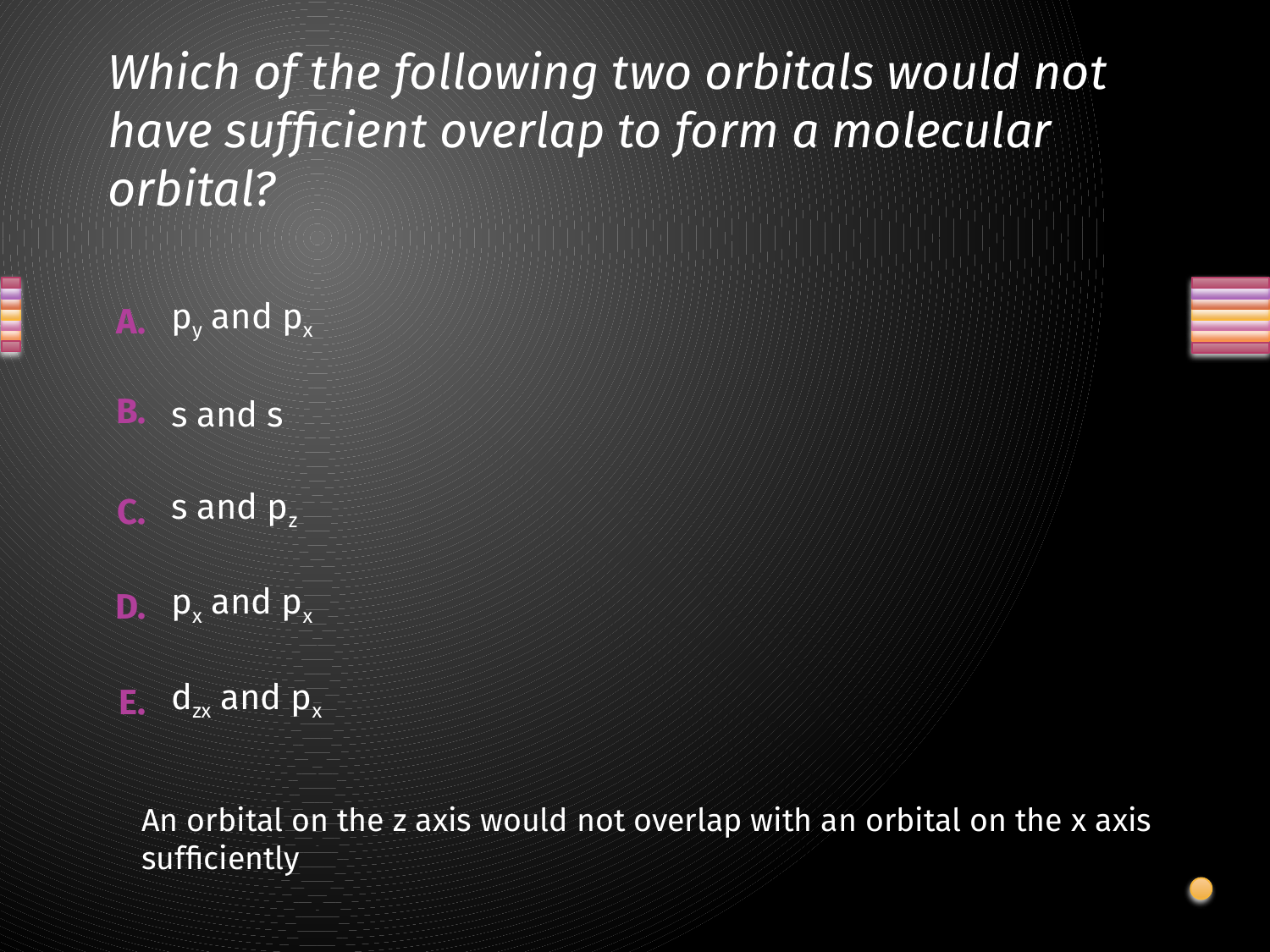

# Which of the following two orbitals would not have sufficient overlap to form a molecular orbital?
py and px
s and s
s and pz
px and px
dzx and px
An orbital on the z axis would not overlap with an orbital on the x axis
sufficiently